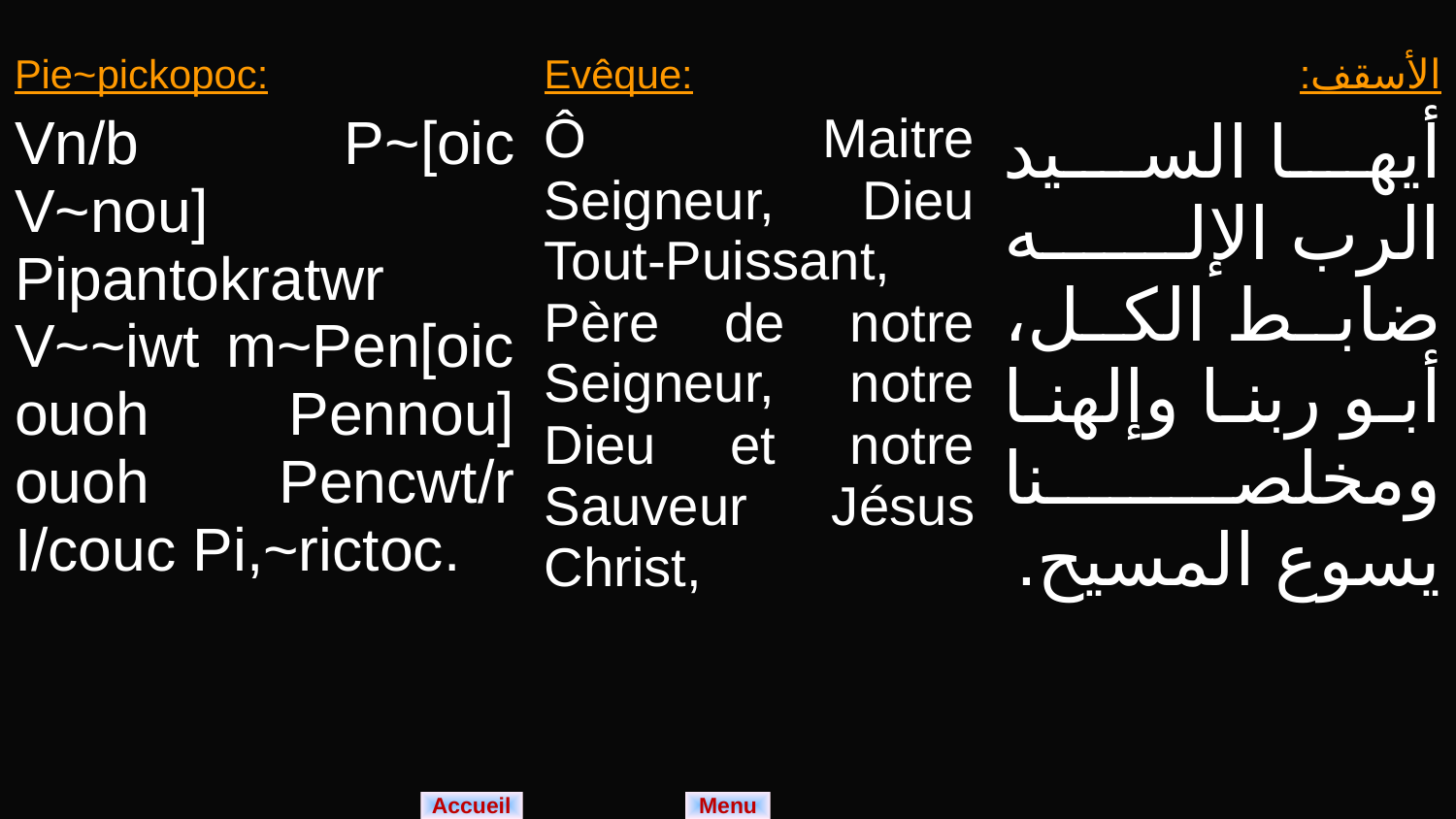

| Pie~pickopoc: Vn/b P~[oic V~nou] Pipantokratwr V~~iwt m~Pen[oic ouoh Pennou] ouoh Pencwt/r I/couc Pi,~rictoc. | Evêque: Ô Maitre Seigneur, Dieu Tout-Puissant, Père de notre Seigneur, notre Dieu et notre Sauveur Jésus Christ, | الأسقف: أيها السيد الرب الإله ضابط الكل، أبو ربنا وإلهنا ومخلصنا يسوع المسيح. |
| --- | --- | --- |
Menu